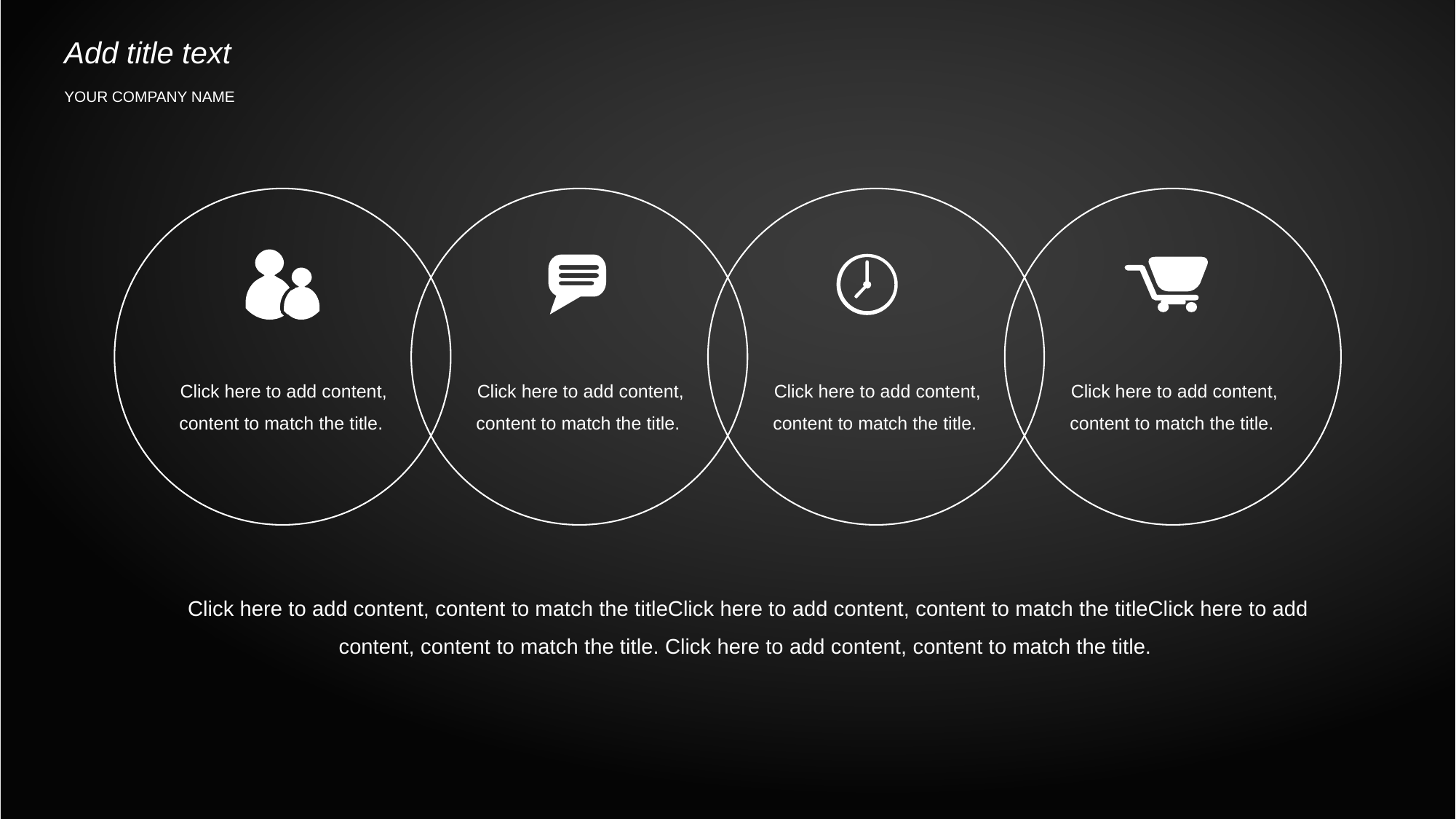

Add title text
YOUR COMPANY NAME

Click here to add content, content to match the title.

Click here to add content, content to match the title.

Click here to add content, content to match the title.

Click here to add content, content to match the title.
Click here to add content, content to match the titleClick here to add content, content to match the titleClick here to add content, content to match the title. Click here to add content, content to match the title.